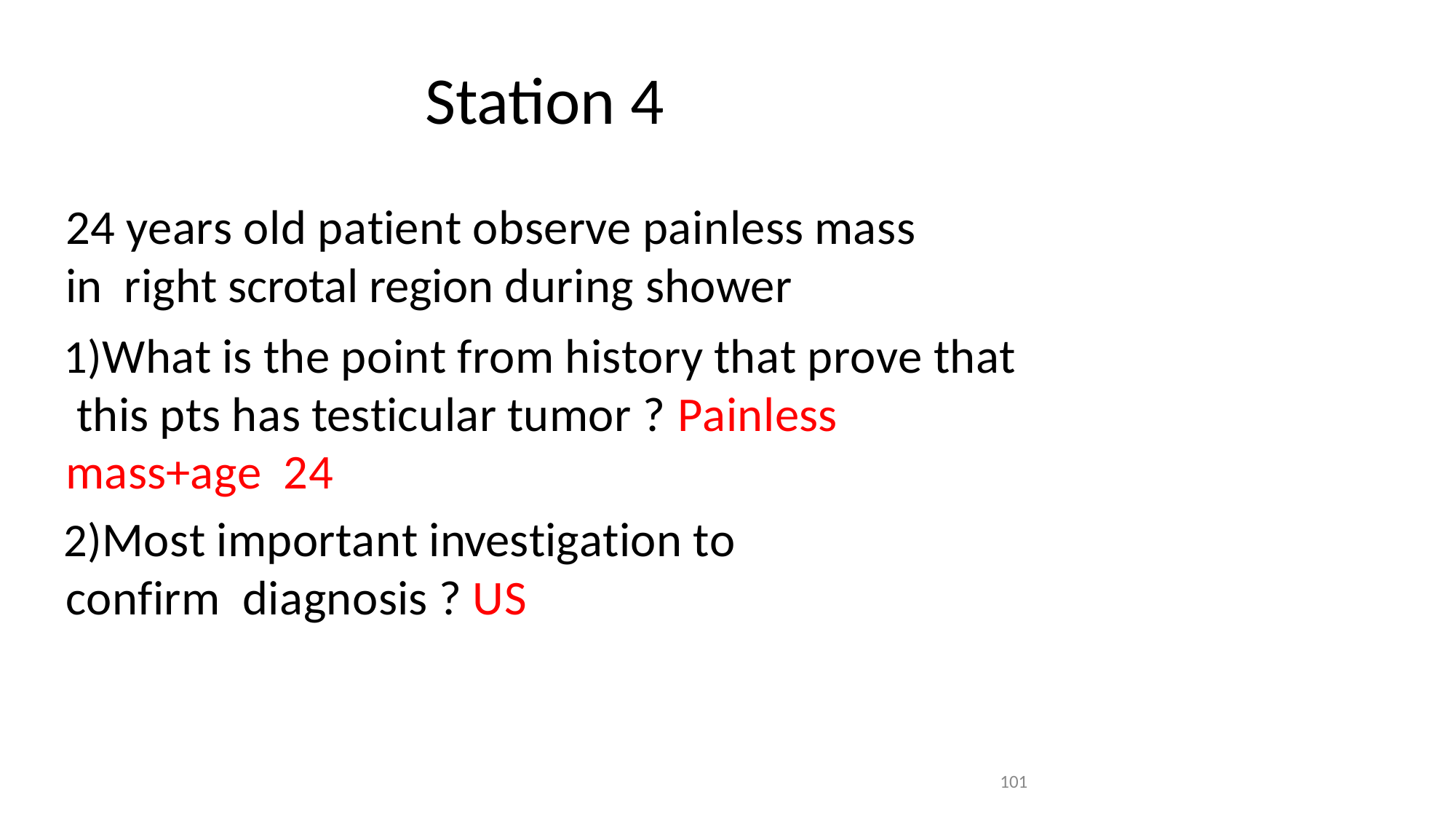

# Station 4
24 years old patient observe painless mass in  right scrotal region during shower
What is the point from history that prove that  this pts has testicular tumor ? Painless mass+age  24
Most important investigation to confirm  diagnosis ? US
101